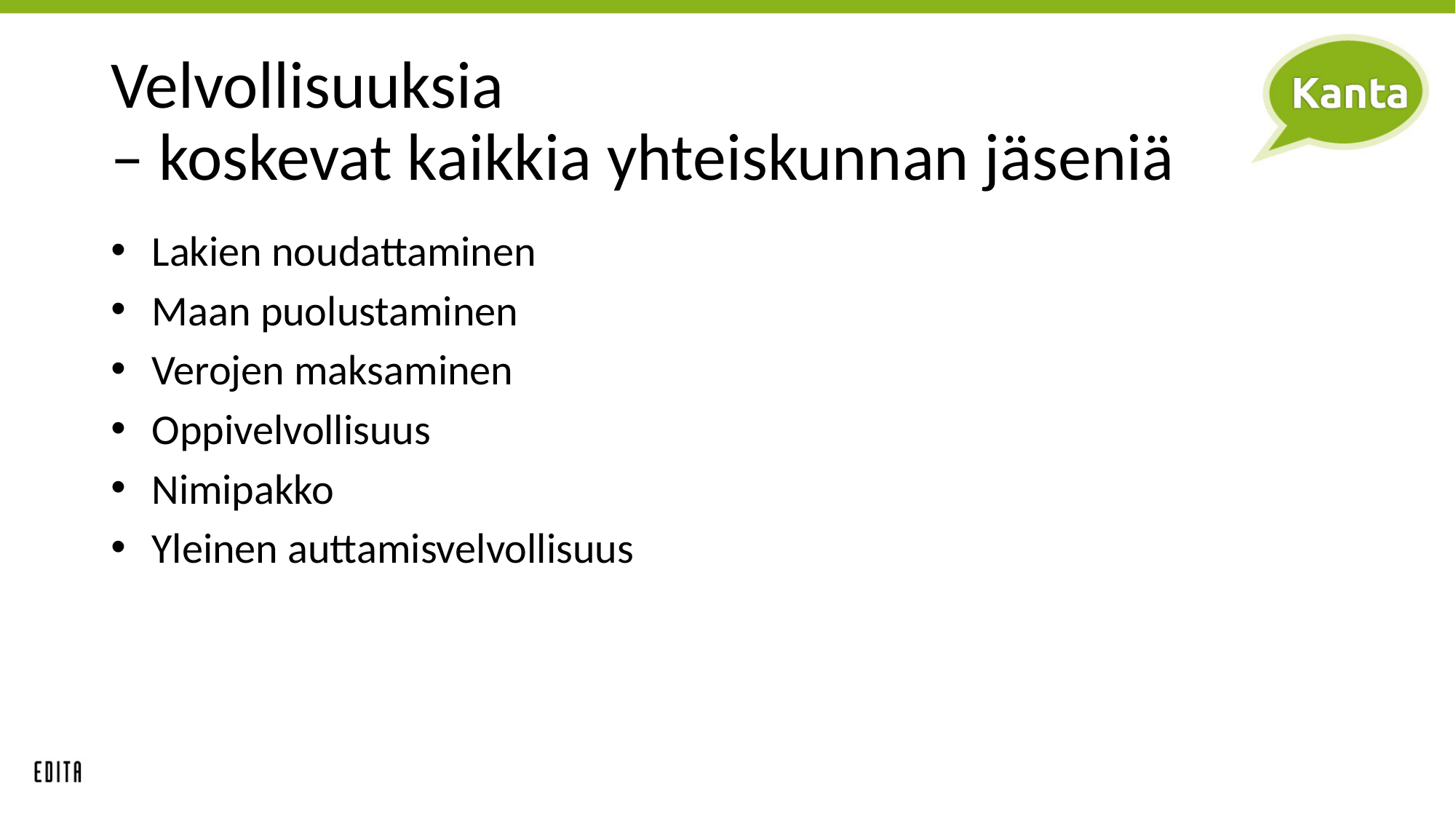

# Velvollisuuksia – koskevat kaikkia yhteiskunnan jäseniä
Lakien noudattaminen
Maan puolustaminen
Verojen maksaminen
Oppivelvollisuus
Nimipakko
Yleinen auttamisvelvollisuus